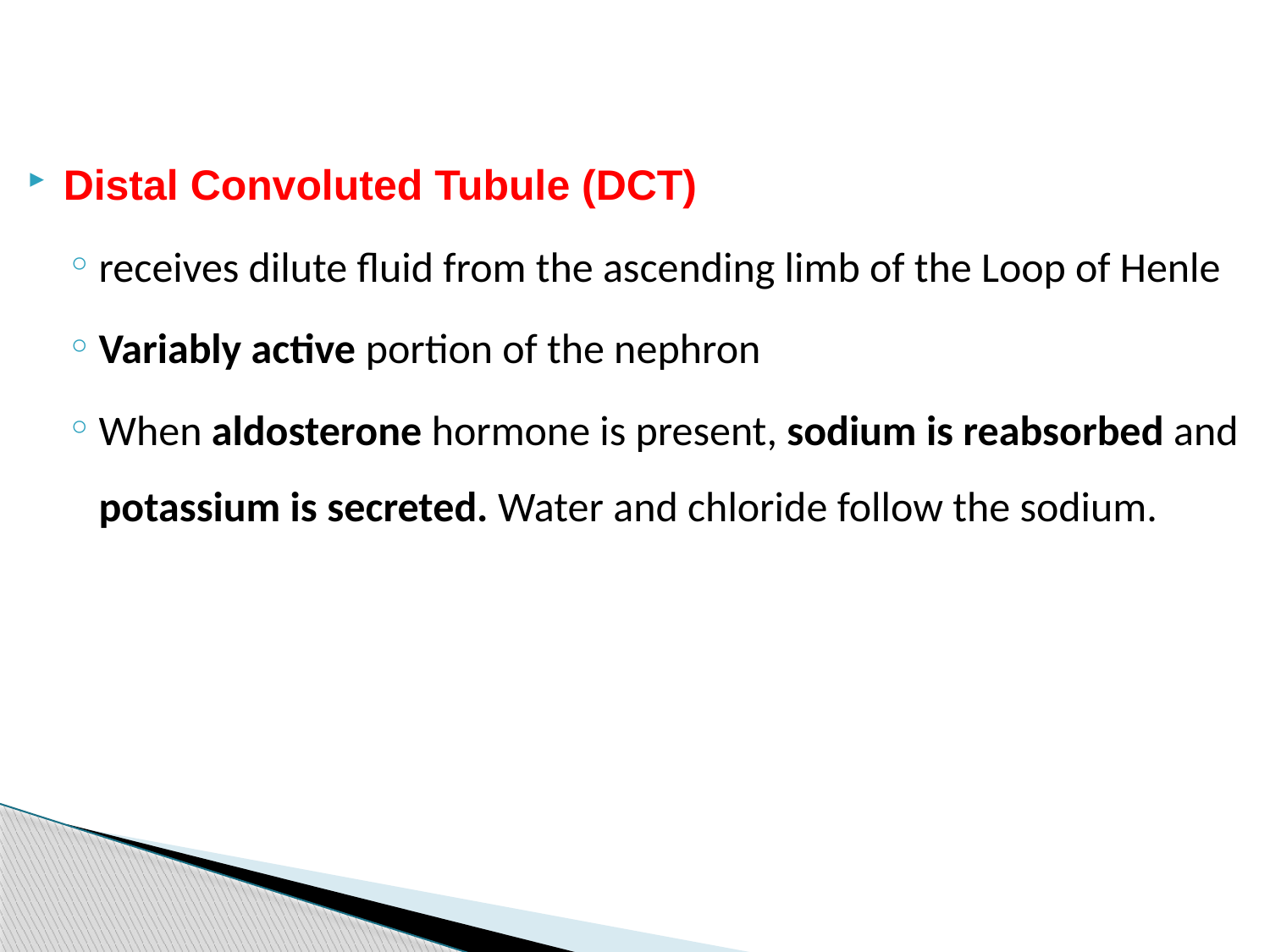

Distal Convoluted Tubule (DCT)
receives dilute fluid from the ascending limb of the Loop of Henle
Variably active portion of the nephron
When aldosterone hormone is present, sodium is reabsorbed and potassium is secreted. Water and chloride follow the sodium.